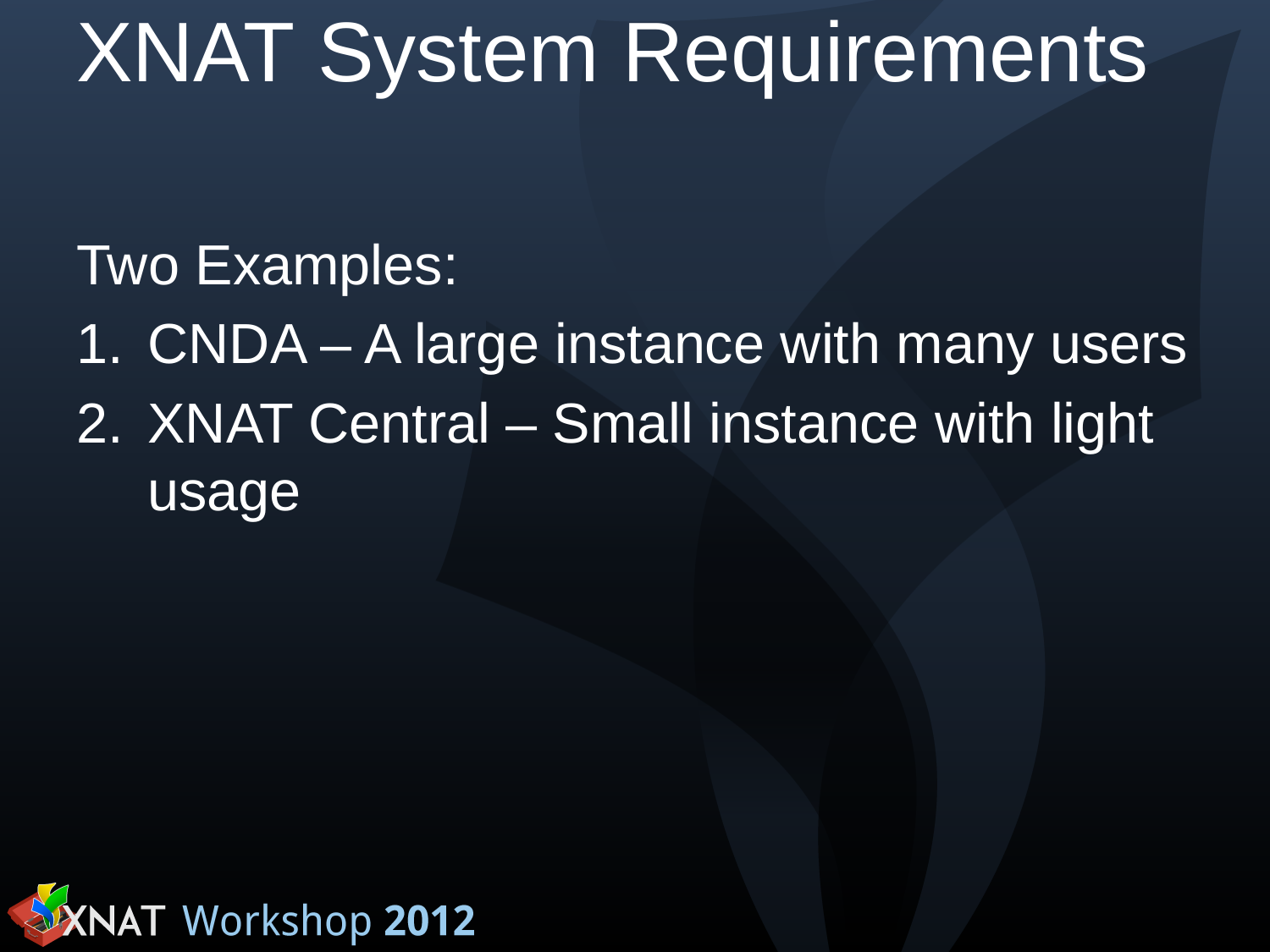

# XNAT System Requirements
Two Examples:
CNDA – A large instance with many users
XNAT Central – Small instance with light usage